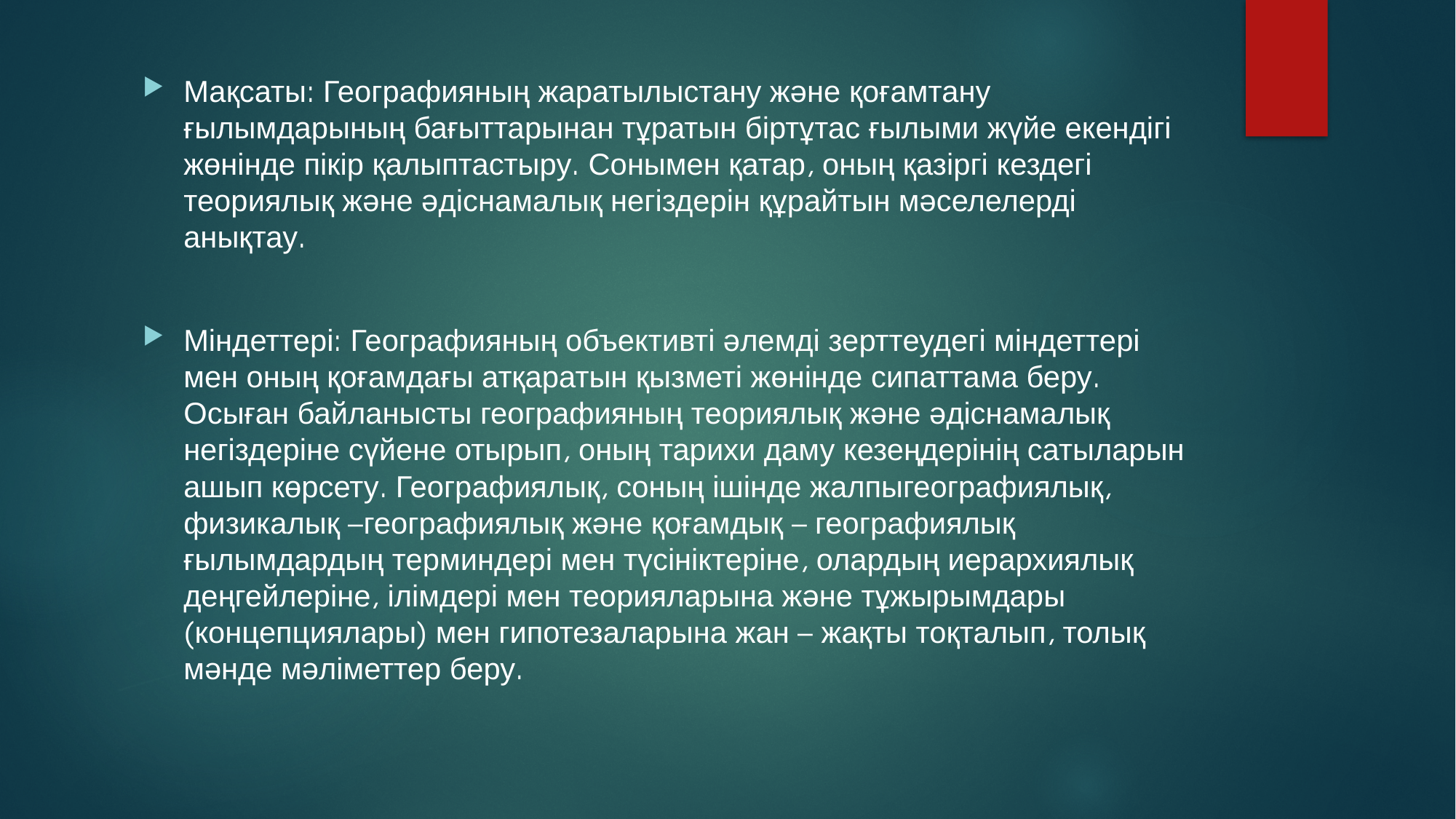

Мақсаты: Географияның жаратылыстану және қоғамтану ғылымдарының бағыттарынан тұратын біртұтас ғылыми жүйе екендігі жөнінде пікір қалыптастыру. Сонымен қатар, оның қазіргі кездегі теориялық және әдіснамалық негіздерін құрайтын мәселелерді анықтау.

Міндеттері: Географияның объективті әлемді зерттеудегі міндеттері мен оның қоғамдағы атқаратын қызметі жөнінде сипаттама беру. Осыған байланысты географияның теориялық және әдіснамалық негіздеріне сүйене отырып, оның тарихи даму кезеңдерінің сатыларын ашып көрсету. Географиялық, соның ішінде жалпыгеографиялық, физикалық –географиялық және қоғамдық – географиялық ғылымдардың терминдері мен түсініктеріне, олардың иерархиялық деңгейлеріне, ілімдері мен теорияларына және тұжырымдары (концепциялары) мен гипотезаларына жан – жақты тоқталып, толық мәнде мәліметтер беру.